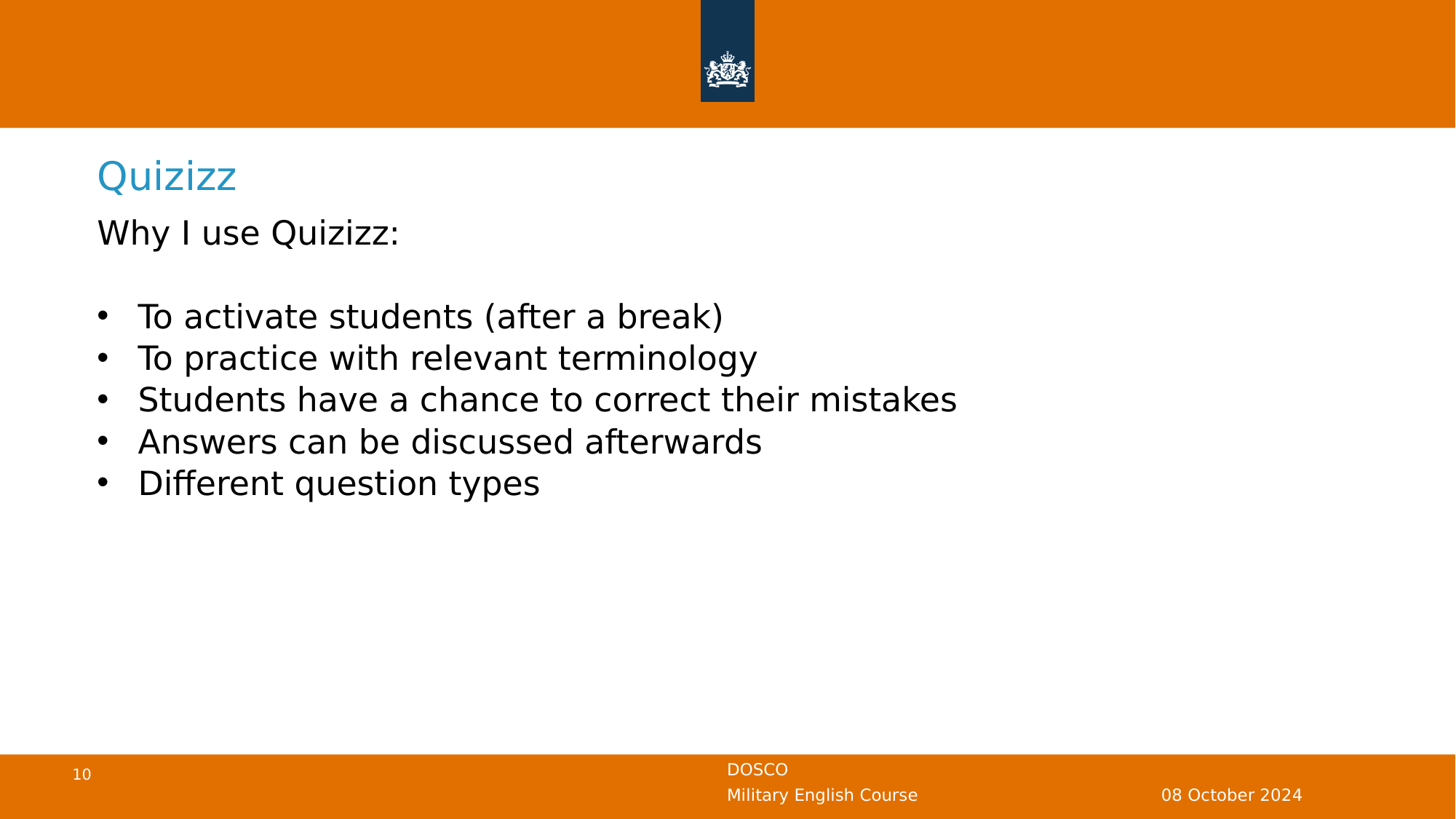

# Quizizz
Why I use Quizizz:

To activate students (after a break)
To practice with relevant terminology
Students have a chance to correct their mistakes
Answers can be discussed afterwards
Different question types
08 October 2024